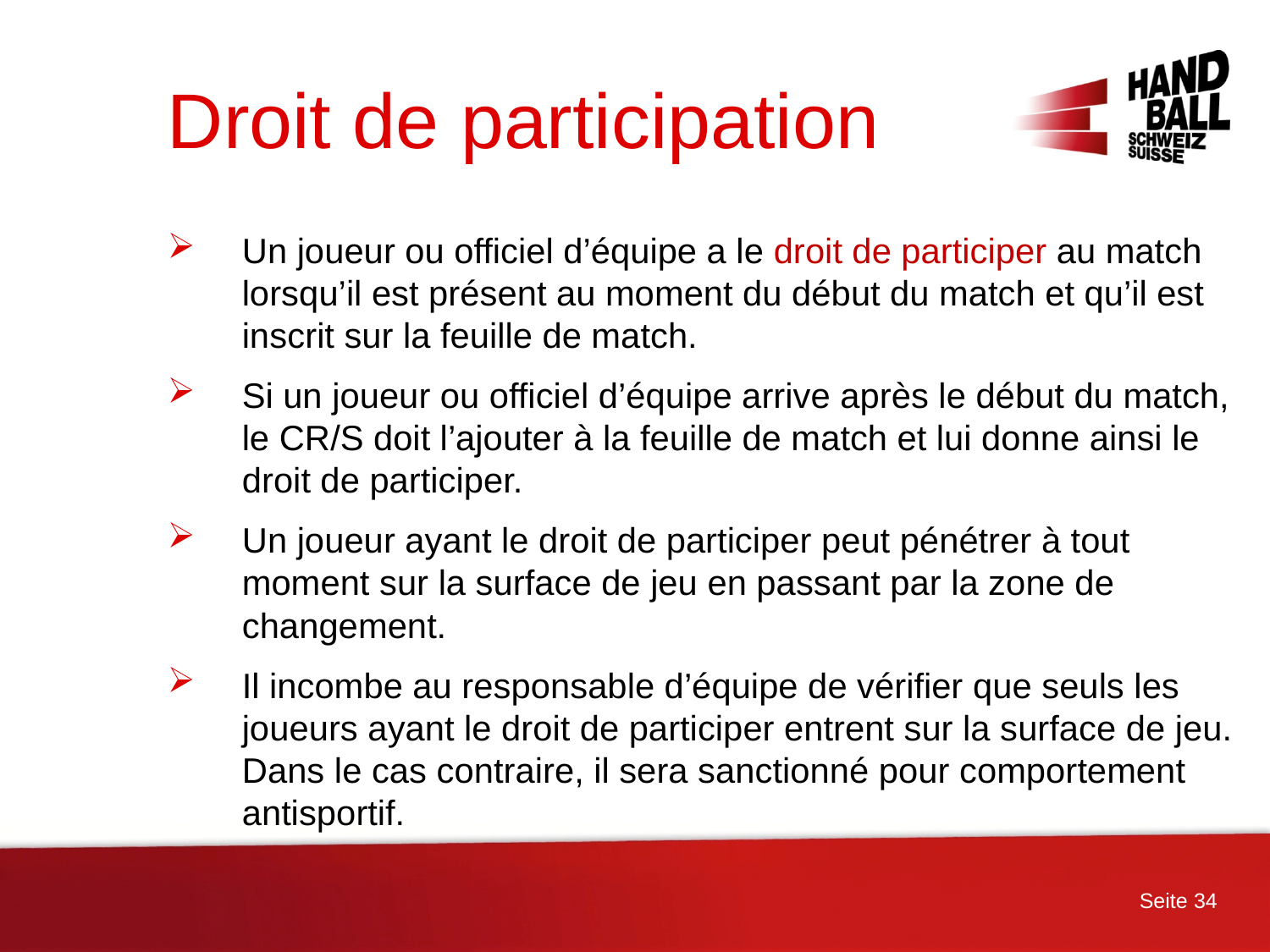

# Droit de participation
Un joueur ou officiel d’équipe a le droit de participer au match lorsqu’il est présent au moment du début du match et qu’il est inscrit sur la feuille de match.
Si un joueur ou officiel d’équipe arrive après le début du match, le CR/S doit l’ajouter à la feuille de match et lui donne ainsi le droit de participer.
Un joueur ayant le droit de participer peut pénétrer à tout moment sur la surface de jeu en passant par la zone de changement.
Il incombe au responsable d’équipe de vérifier que seuls les joueurs ayant le droit de participer entrent sur la surface de jeu. Dans le cas contraire, il sera sanctionné pour comportement antisportif.